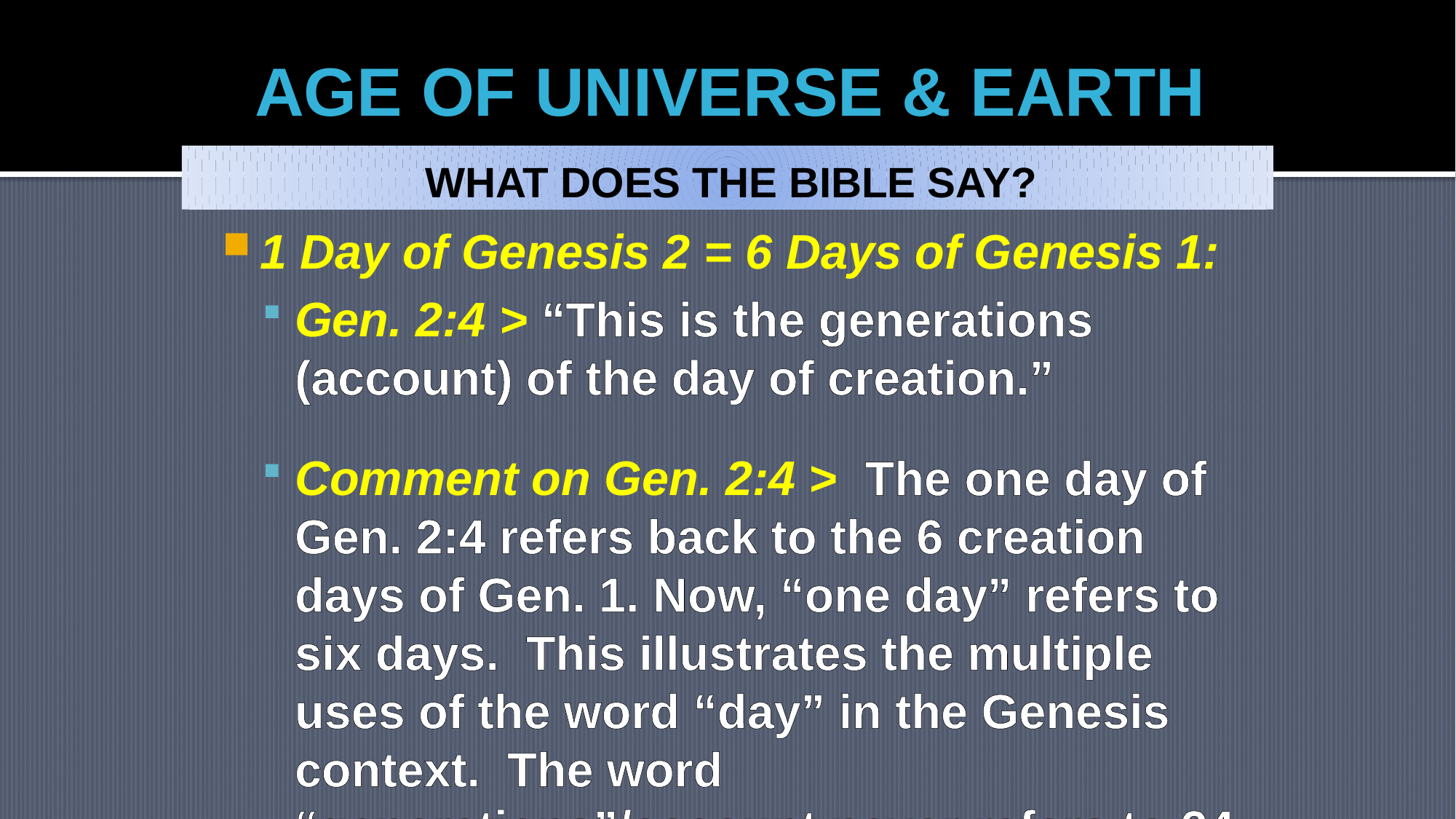

# AGE OF UNIVERSE & EARTH
WHAT DOES THE BIBLE SAY?
1 Day of Genesis 2 = 6 Days of Genesis 1:
Gen. 2:4 > “This is the generations (account) of the day of creation.”

Comment on Gen. 2:4 >  The one day of Gen. 2:4 refers back to the 6 creation days of Gen. 1. Now, “one day” refers to six days.  This illustrates the multiple uses of the word “day” in the Genesis context.  The word “generations”/account never refers to 24 hrs.